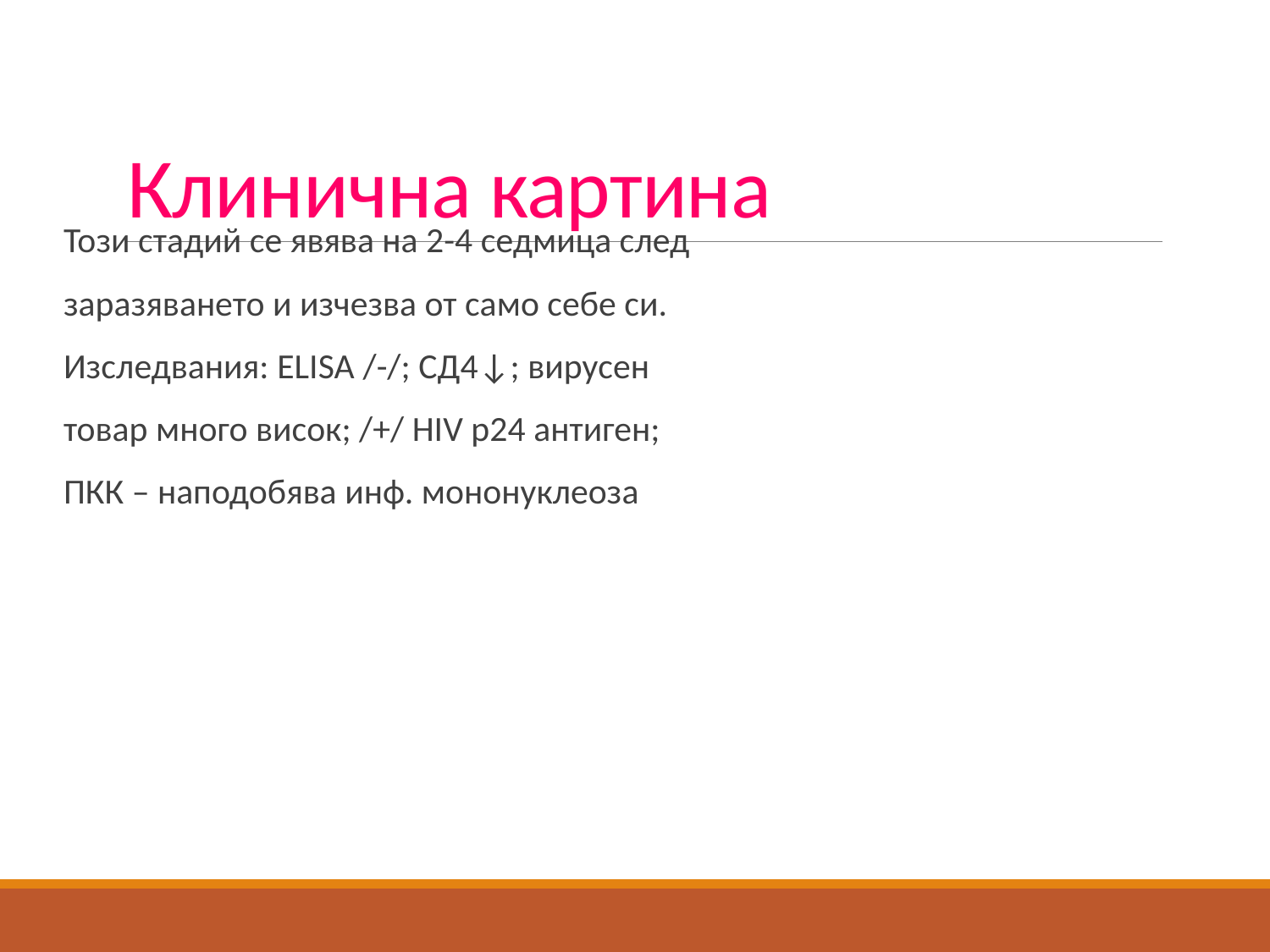

# Клинична картина
Този стадий се явява на 2-4 седмица след
заразяването и изчезва от само себе си.
Изследвания: ELISA /-/; СД4↓; вирусен
товар много висок; /+/ НІV р24 антиген;
ПКК – наподобява инф. мононуклеоза